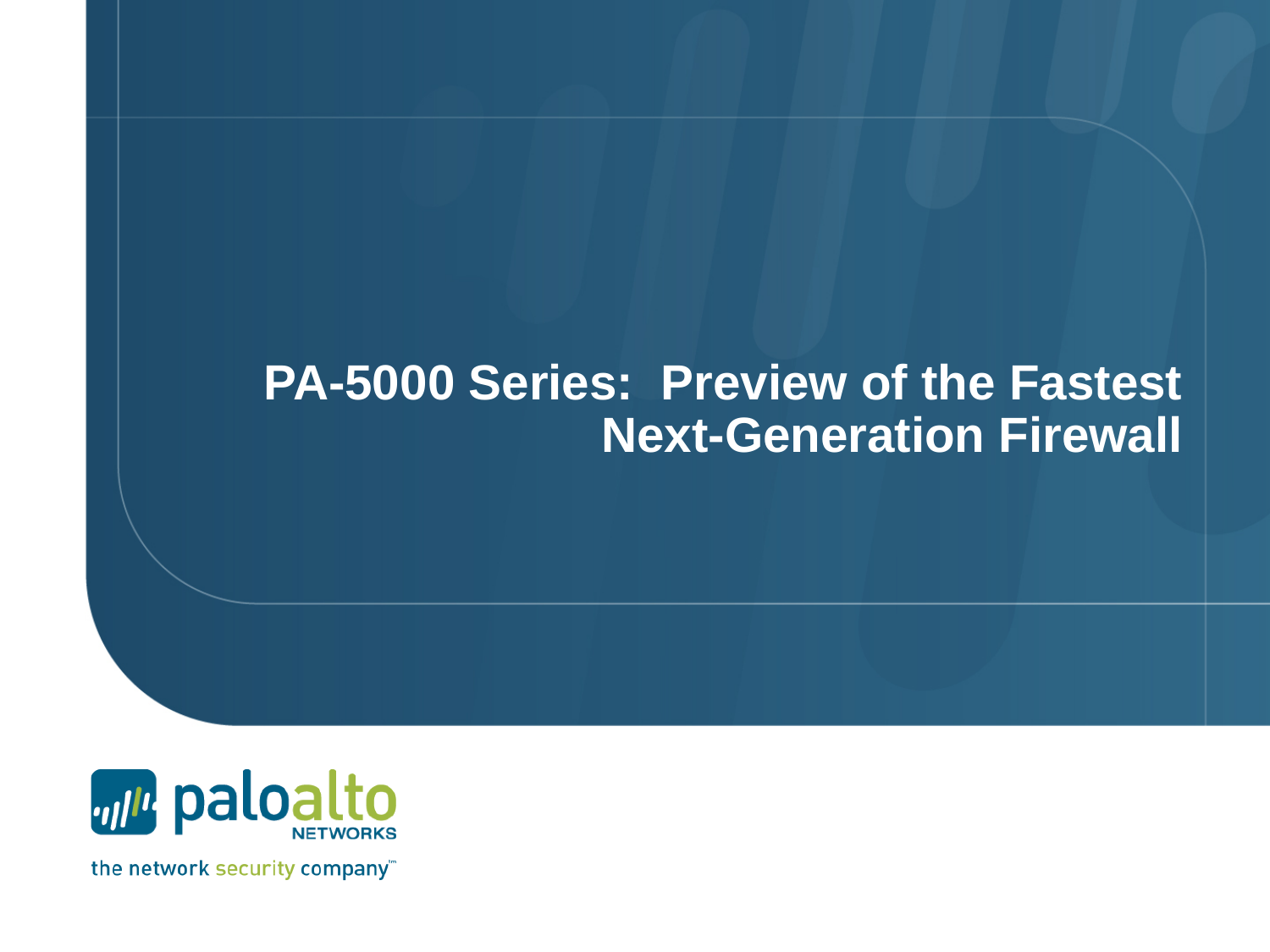

# PA-5000 Series:  Preview of the Fastest Next-Generation Firewall